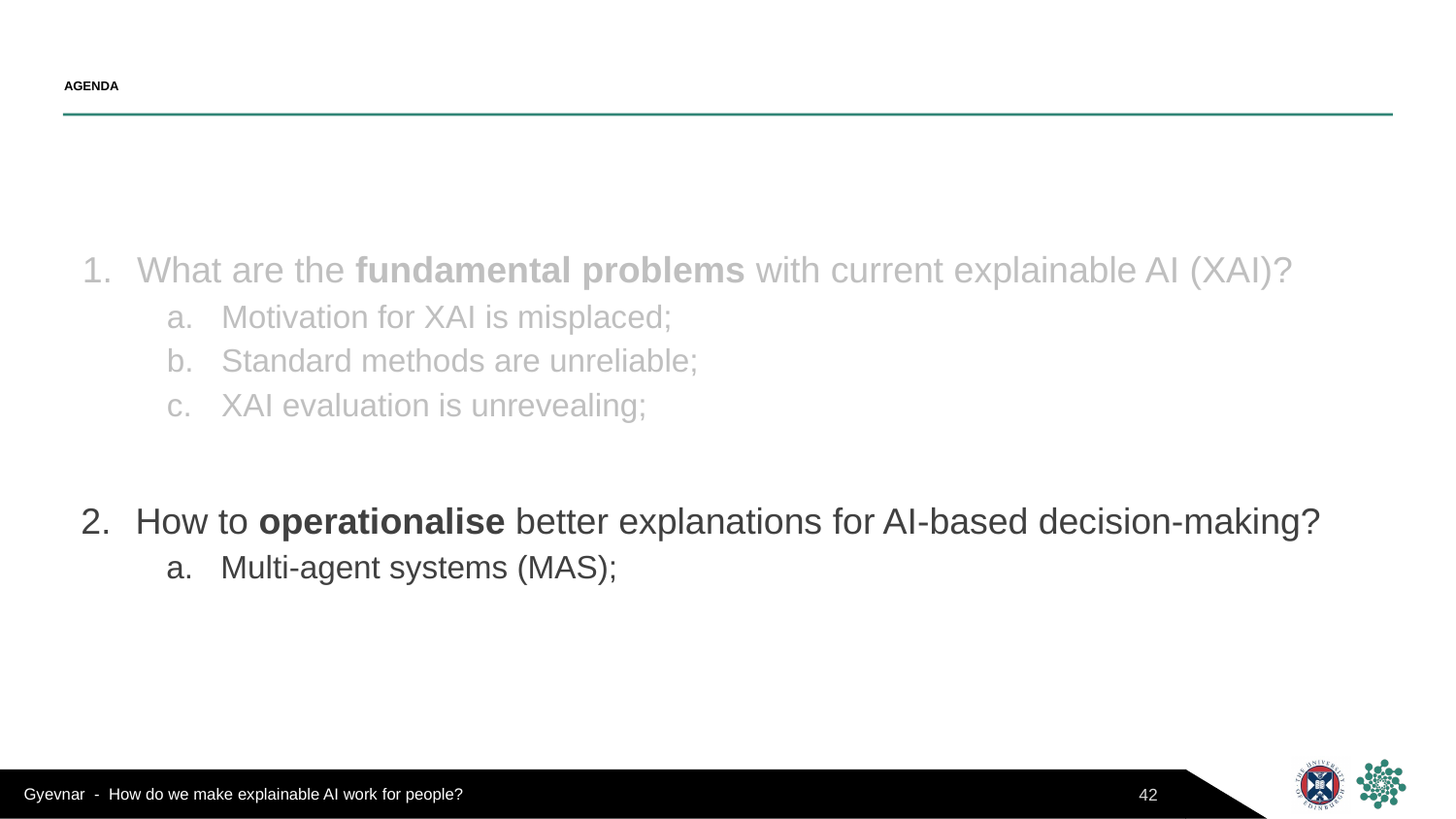

# AGENDA
What are the fundamental problems with current explainable AI (XAI)?
Motivation for XAI is misplaced;
Standard methods are unreliable;
XAI evaluation is unrevealing;

How to operationalise better explanations for AI-based decision-making?
Multi-agent systems (MAS);

42